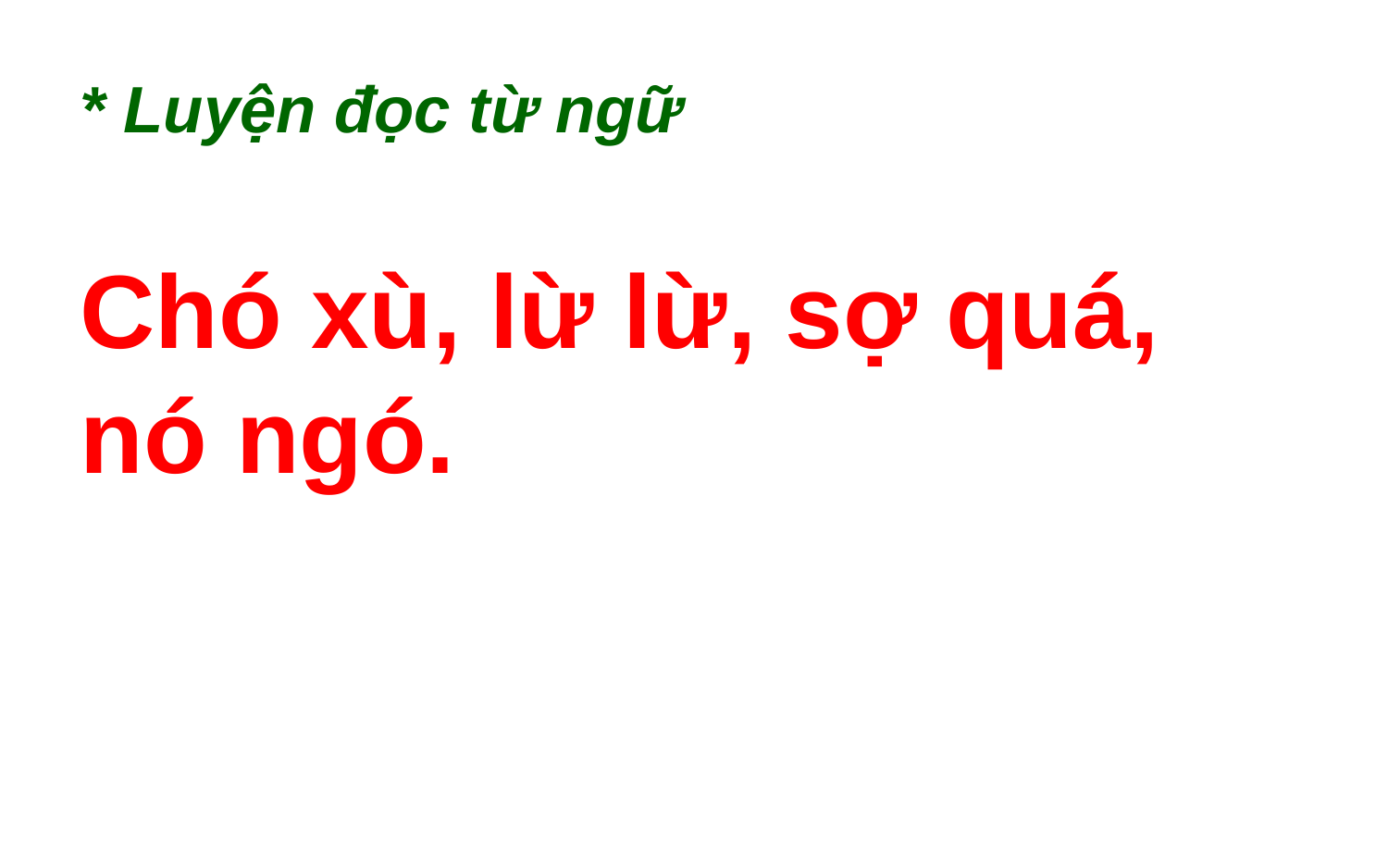

# * Luyện đọc từ ngữ
Chó xù, lừ lừ, sợ quá, nó ngó.